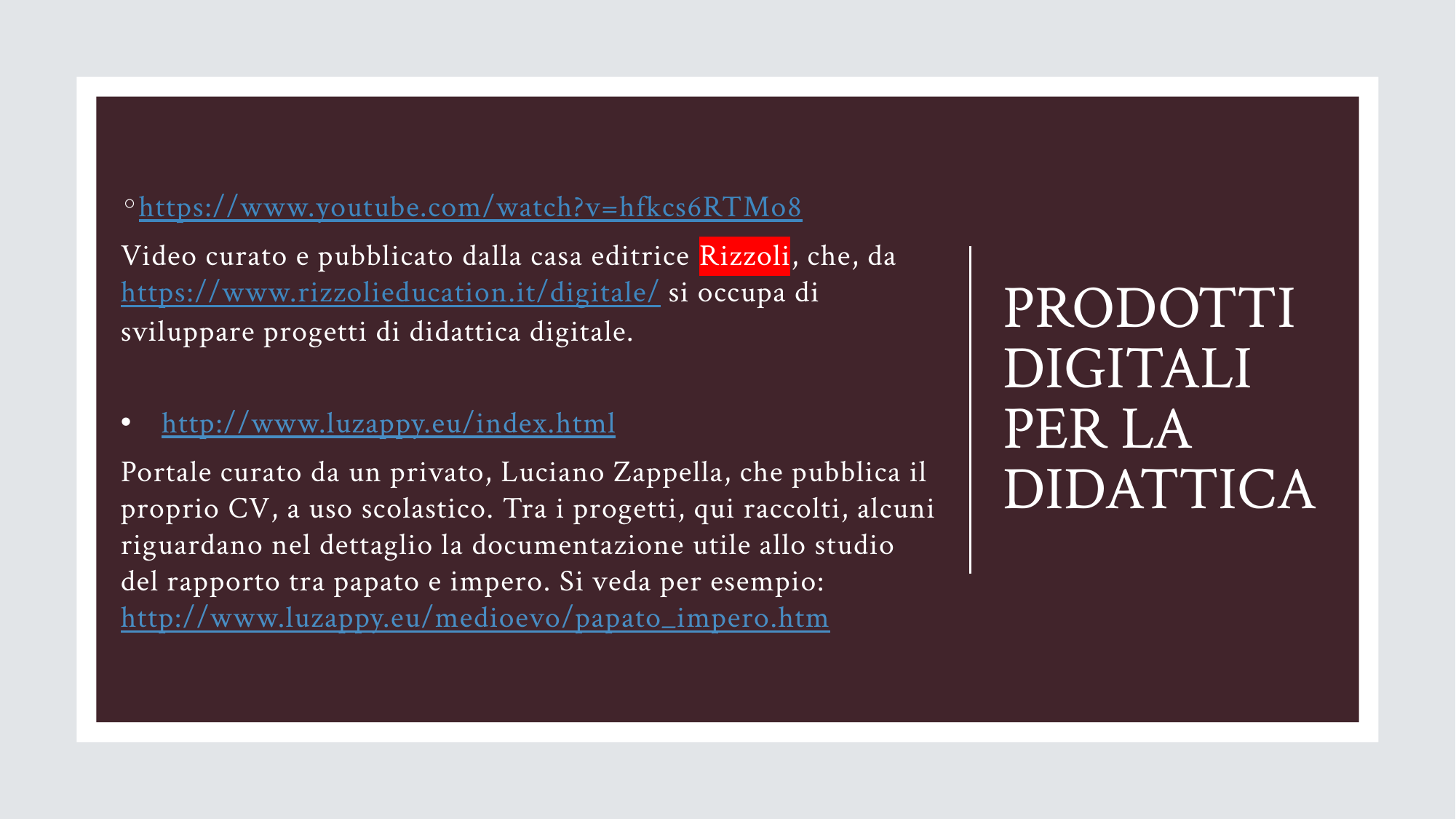

# PRODOTTI DIGITALI PER LA DIDATTICA
https://www.youtube.com/watch?v=hfkcs6RTMo8
Video curato e pubblicato dalla casa editrice Rizzoli, che, da https://www.rizzolieducation.it/digitale/ si occupa di sviluppare progetti di didattica digitale.

http://www.luzappy.eu/index.html
Portale curato da un privato, Luciano Zappella, che pubblica il proprio CV, a uso scolastico. Tra i progetti, qui raccolti, alcuni riguardano nel dettaglio la documentazione utile allo studio del rapporto tra papato e impero. Si veda per esempio: http://www.luzappy.eu/medioevo/papato_impero.htm